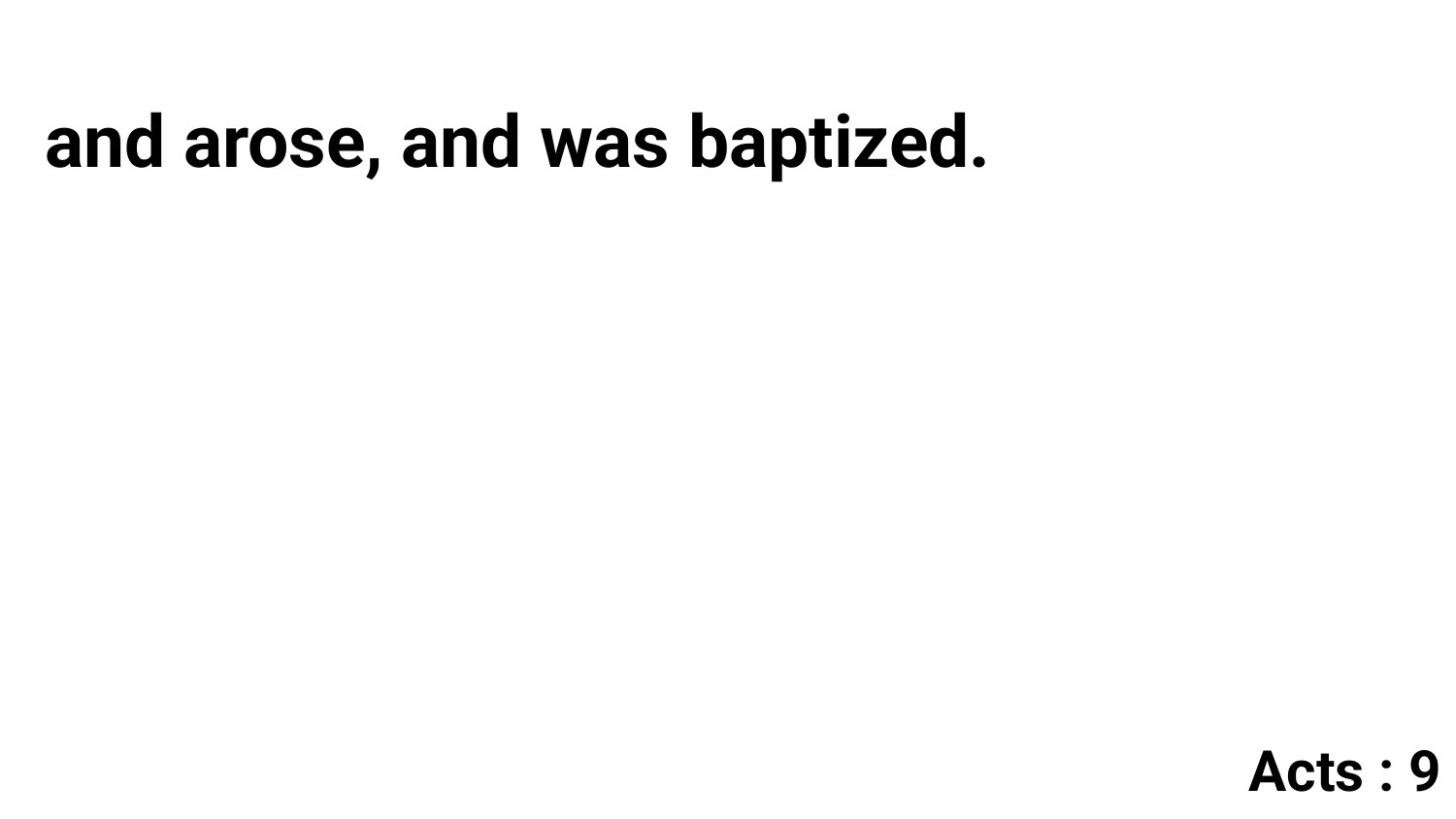

and arose, and was baptized.
Acts : 9